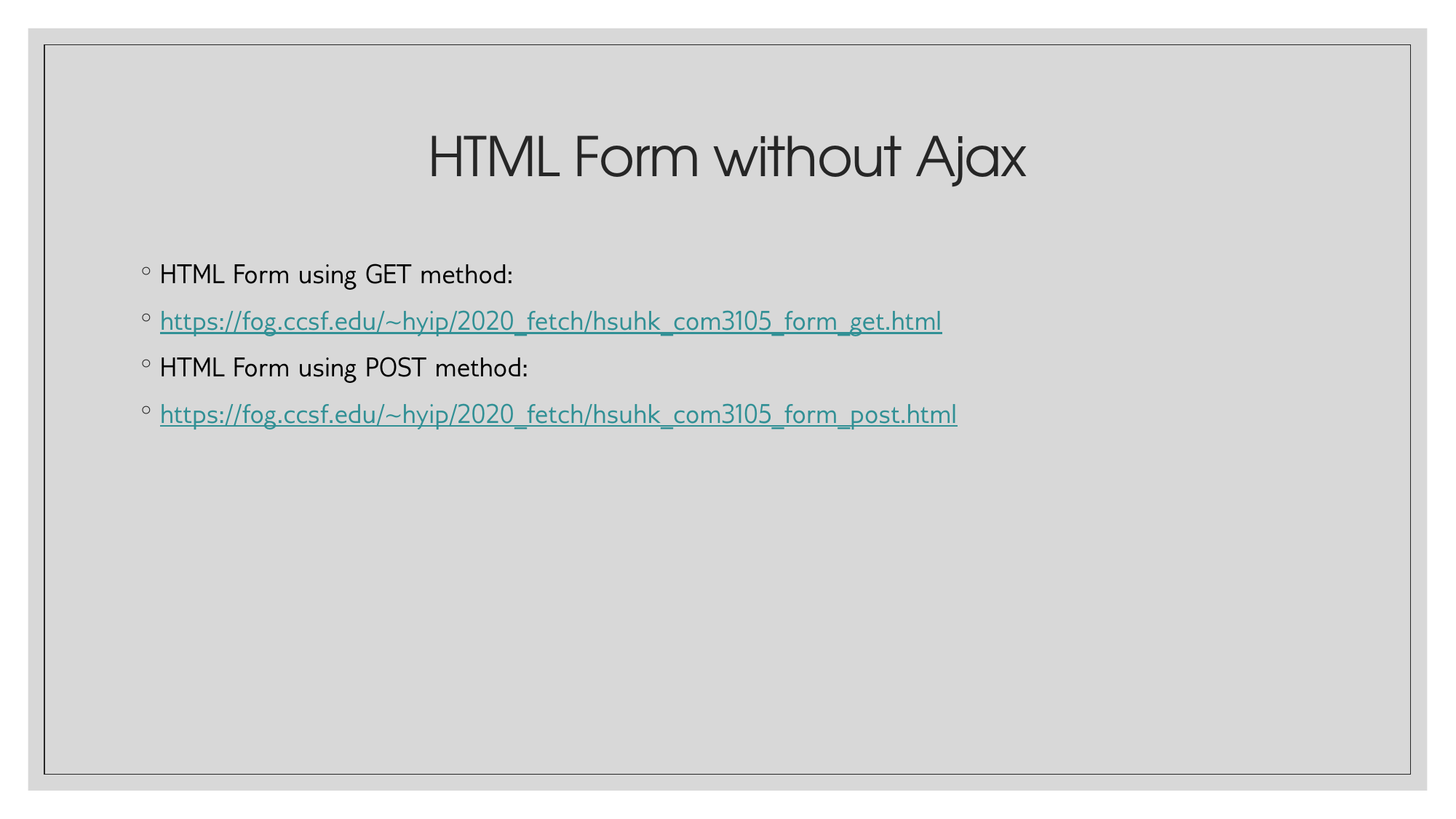

# HTML Form without Ajax
HTML Form using GET method:
https://fog.ccsf.edu/~hyip/2020_fetch/hsuhk_com3105_form_get.html
HTML Form using POST method:
https://fog.ccsf.edu/~hyip/2020_fetch/hsuhk_com3105_form_post.html